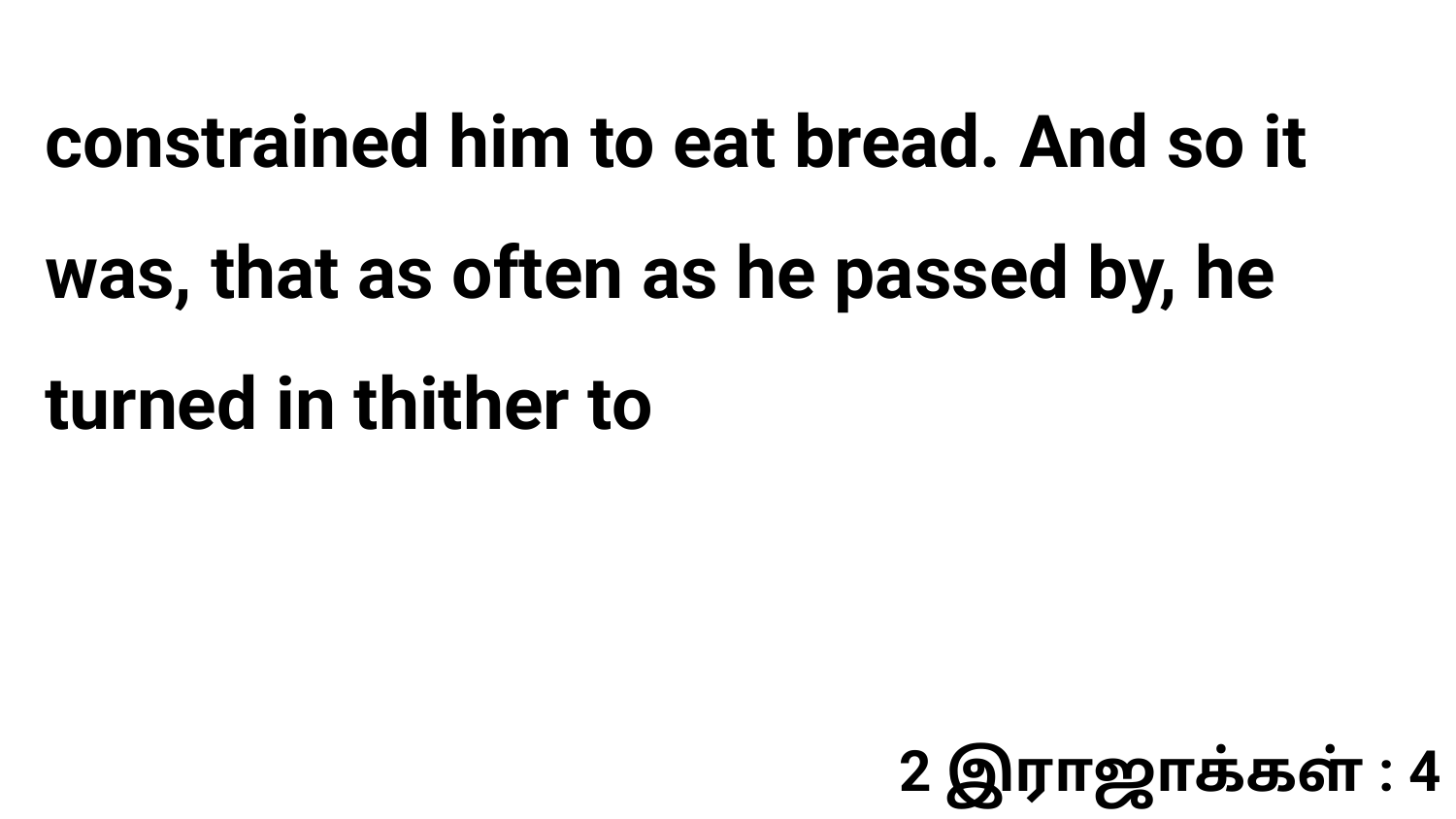

constrained him to eat bread. And so it was, that as often as he passed by, he turned in thither to
2 இராஜாக்கள் : 4